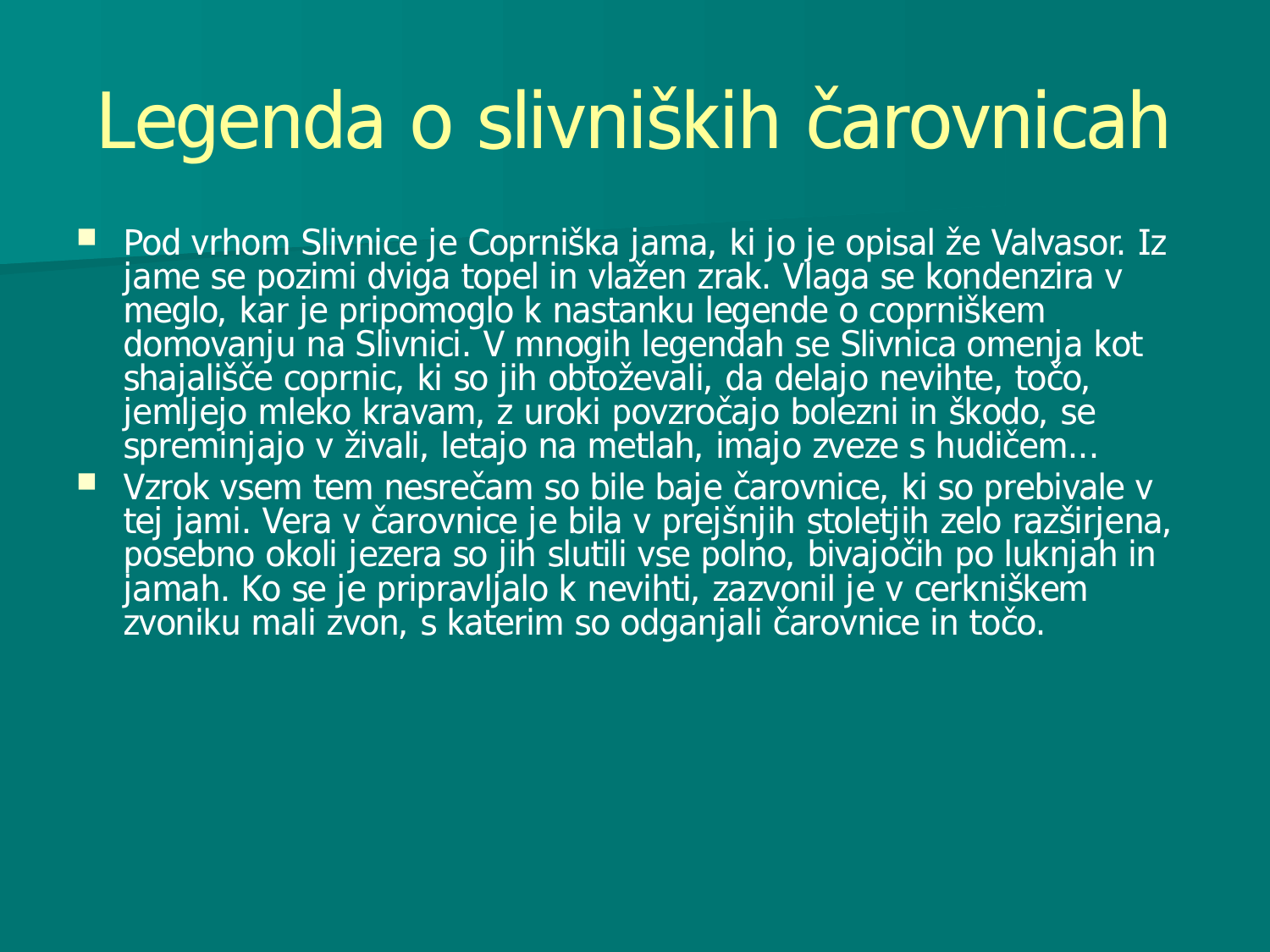

# Legenda o slivniških čarovnicah
Pod vrhom Slivnice je Coprniška jama, ki jo je opisal že Valvasor. Iz jame se pozimi dviga topel in vlažen zrak. Vlaga se kondenzira v meglo, kar je pripomoglo k nastanku legende o coprniškem domovanju na Slivnici. V mnogih legendah se Slivnica omenja kot shajališče coprnic, ki so jih obtoževali, da delajo nevihte, točo, jemljejo mleko kravam, z uroki povzročajo bolezni in škodo, se spreminjajo v živali, letajo na metlah, imajo zveze s hudičem...
Vzrok vsem tem nesrečam so bile baje čarovnice, ki so prebivale v tej jami. Vera v čarovnice je bila v prejšnjih stoletjih zelo razširjena, posebno okoli jezera so jih slutili vse polno, bivajočih po luknjah in jamah. Ko se je pripravljalo k nevihti, zazvonil je v cerkniškem zvoniku mali zvon, s katerim so odganjali čarovnice in točo.